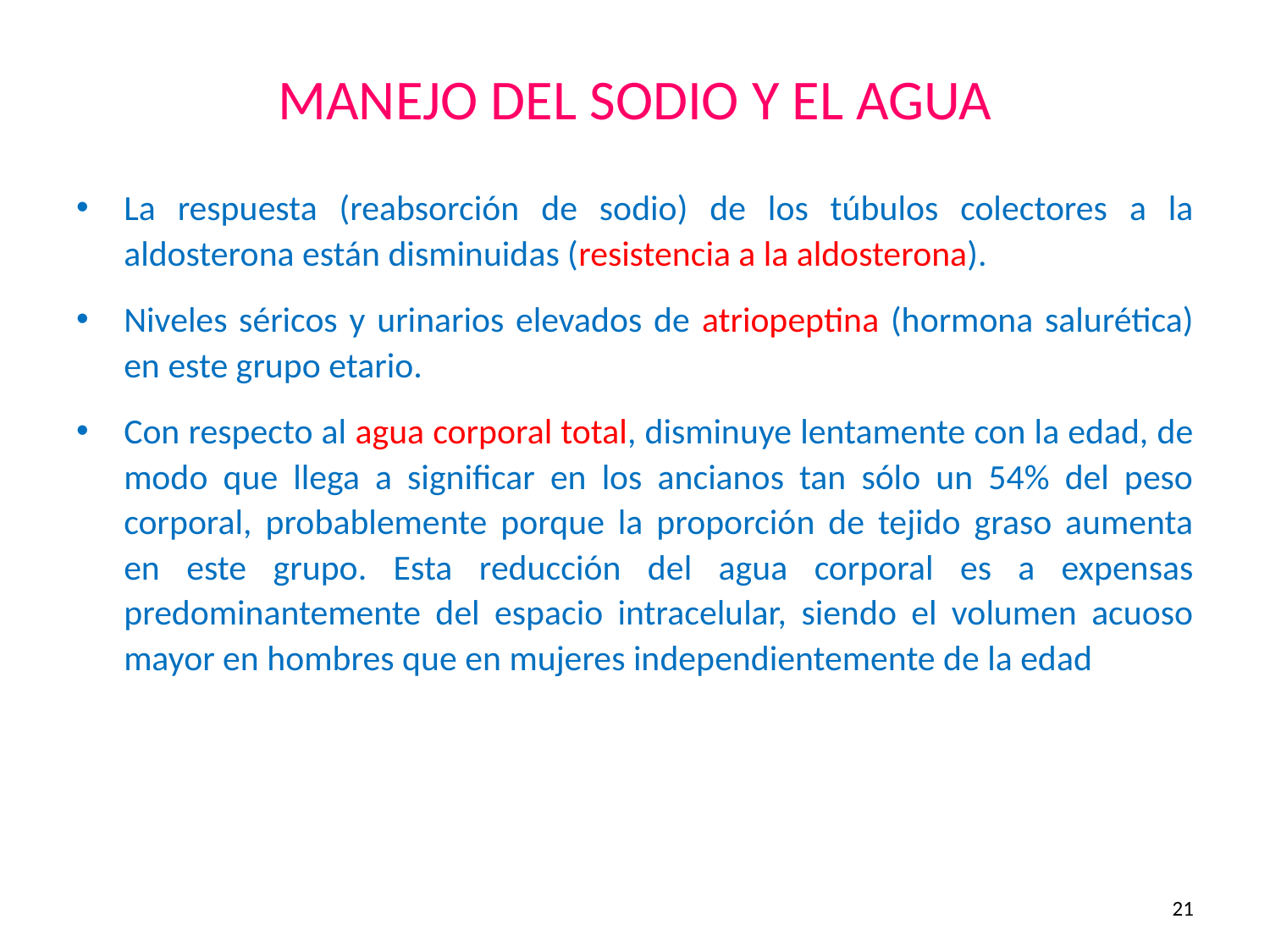

# MANEJO DEL SODIO Y EL AGUA
La respuesta (reabsorción de sodio) de los túbulos colectores a la aldosterona están disminuidas (resistencia a la aldosterona).
Niveles séricos y urinarios elevados de atriopeptina (hormona salurética) en este grupo etario.
Con respecto al agua corporal total, disminuye lentamente con la edad, de modo que llega a significar en los ancianos tan sólo un 54% del peso corporal, probablemente porque la proporción de tejido graso aumenta en este grupo. Esta reducción del agua corporal es a expensas predominantemente del espacio intracelular, siendo el volumen acuoso mayor en hombres que en mujeres independientemente de la edad

21